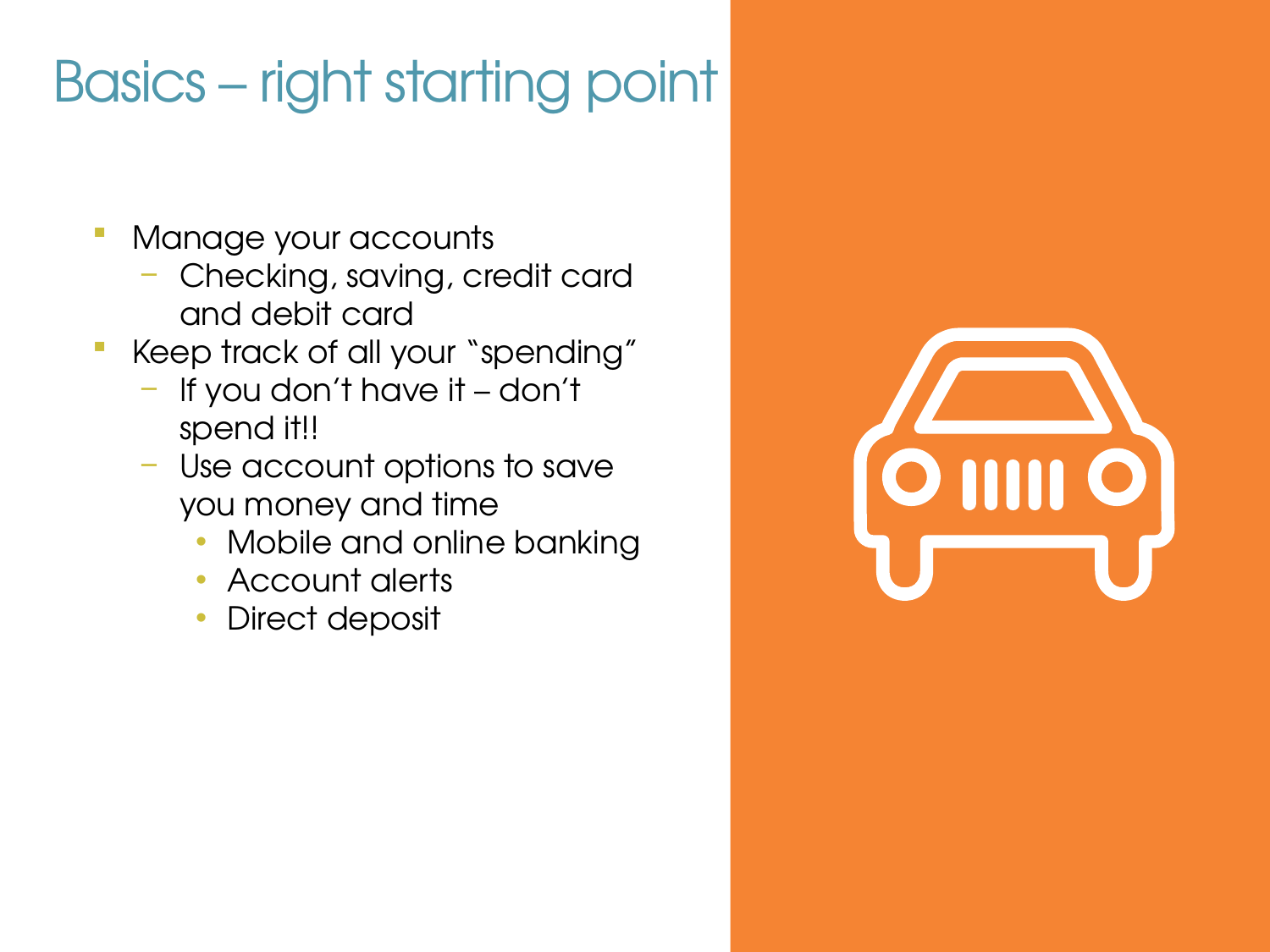

# Basics – right starting point
Manage your accounts
Checking, saving, credit card and debit card
Keep track of all your “spending”
If you don’t have it – don’t spend it!!
Use account options to save you money and time
Mobile and online banking
Account alerts
Direct deposit